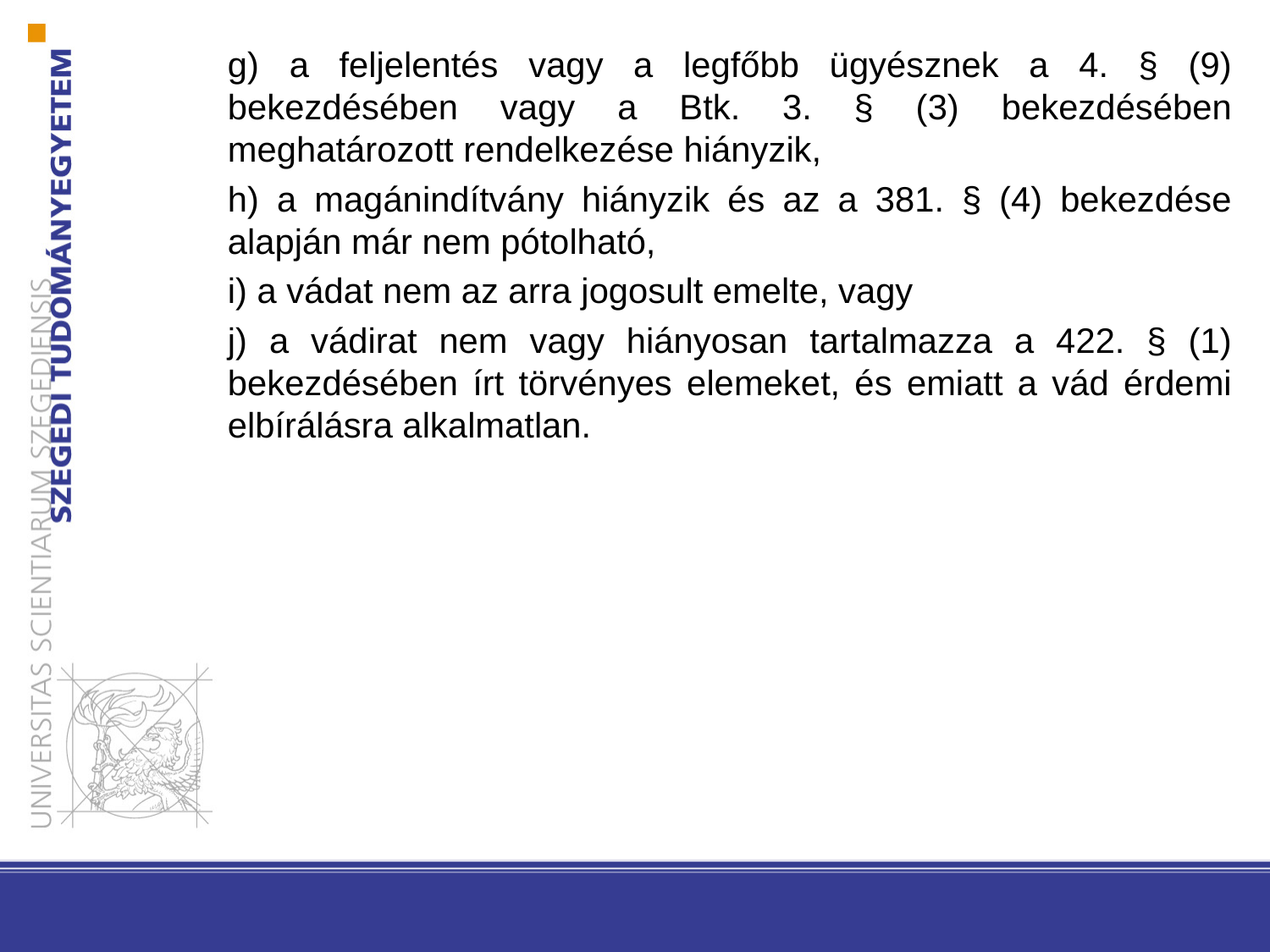

g) a feljelentés vagy a legfőbb ügyésznek a 4. § (9) bekezdésében vagy a Btk. 3. § (3) bekezdésében meghatározott rendelkezése hiányzik,
h) a magánindítvány hiányzik és az a 381. § (4) bekezdése alapján már nem pótolható,
i) a vádat nem az arra jogosult emelte, vagy
j) a vádirat nem vagy hiányosan tartalmazza a 422. § (1) bekezdésében írt törvényes elemeket, és emiatt a vád érdemi elbírálásra alkalmatlan.